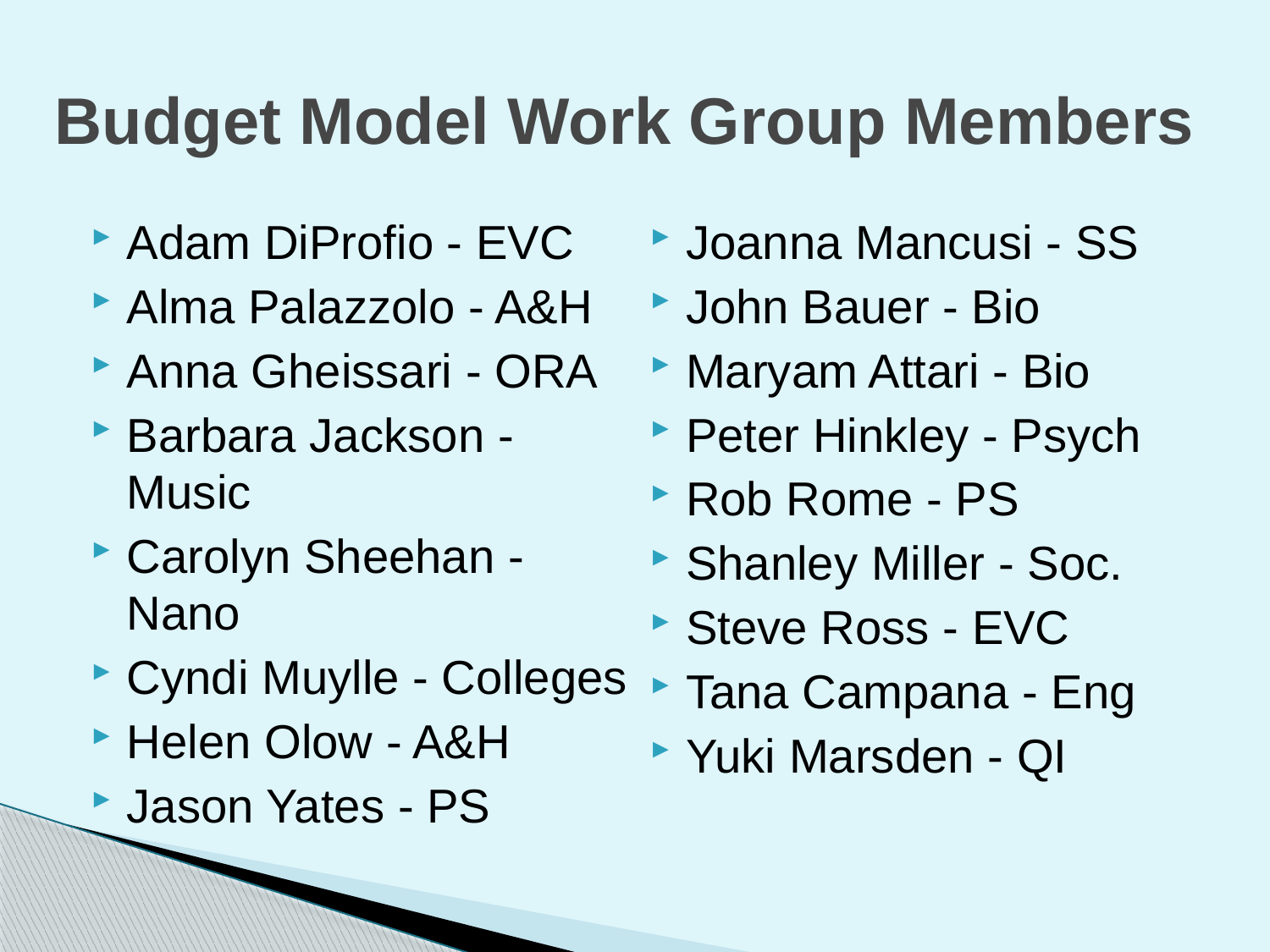

# Budget Model Work Group Members
Adam DiProfio - EVC
Alma Palazzolo - A&H
Anna Gheissari - ORA
Barbara Jackson - Music
Carolyn Sheehan - Nano
Cyndi Muylle - Colleges
Helen Olow - A&H
Jason Yates - PS
Joanna Mancusi - SS
John Bauer - Bio
Maryam Attari - Bio
Peter Hinkley - Psych
Rob Rome - PS
Shanley Miller - Soc.
Steve Ross - EVC
Tana Campana - Eng
Yuki Marsden - QI